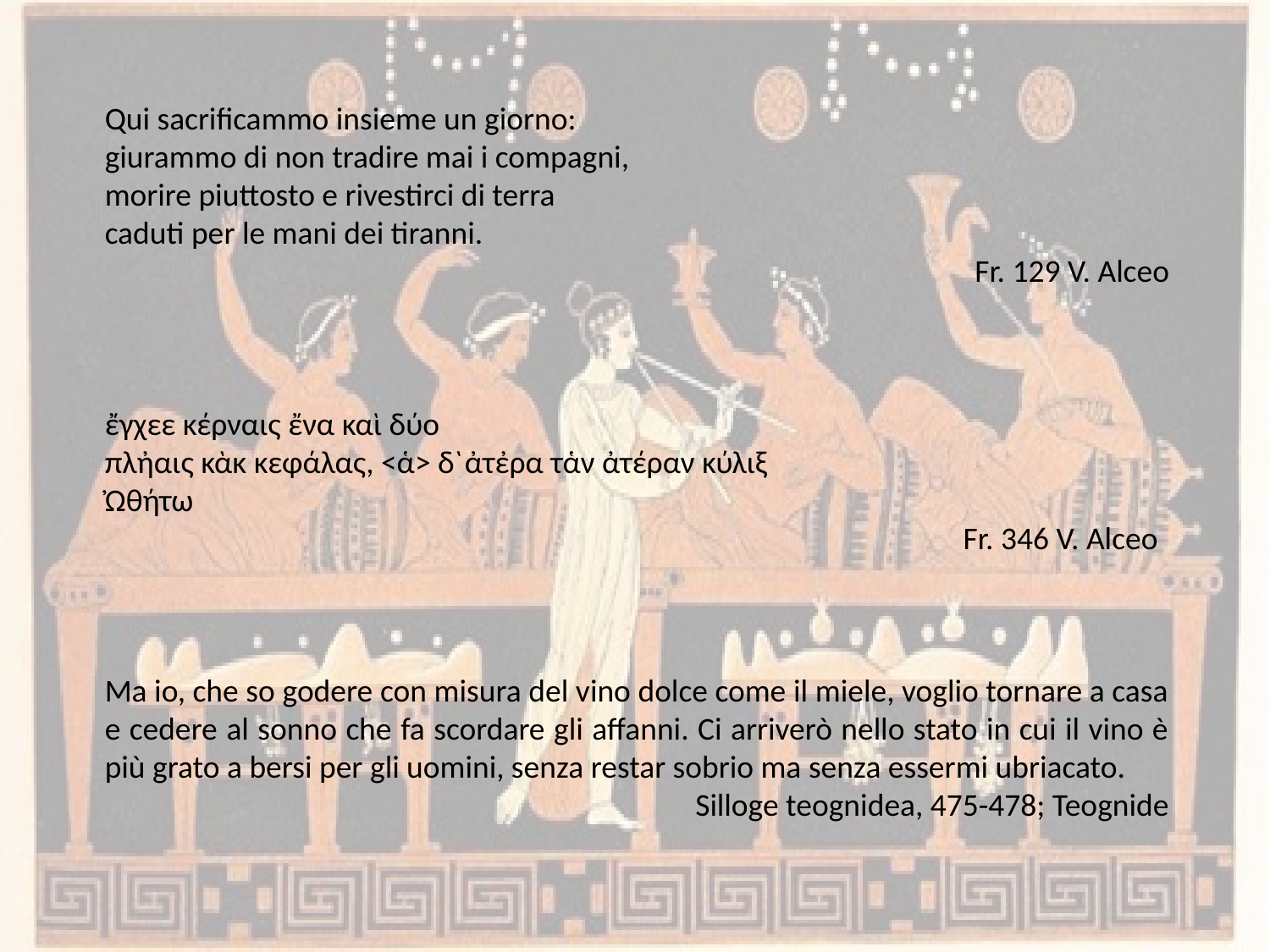

Qui sacrificammo insieme un giorno:
giurammo di non tradire mai i compagni,
morire piuttosto e rivestirci di terra
caduti per le mani dei tiranni.
Fr. 129 V. Alceo
ἔγχεε κέρναις ἔνα καὶ δύο
πλἠαις κὰκ κεφάλας, <ἁ> δ`ἀτἐρα τἁν ἀτέραν κύλιξ
Ὠθήτω
Fr. 346 V. Alceo
Ma io, che so godere con misura del vino dolce come il miele, voglio tornare a casa e cedere al sonno che fa scordare gli affanni. Ci arriverò nello stato in cui il vino è più grato a bersi per gli uomini, senza restar sobrio ma senza essermi ubriacato.
Silloge teognidea, 475-478; Teognide